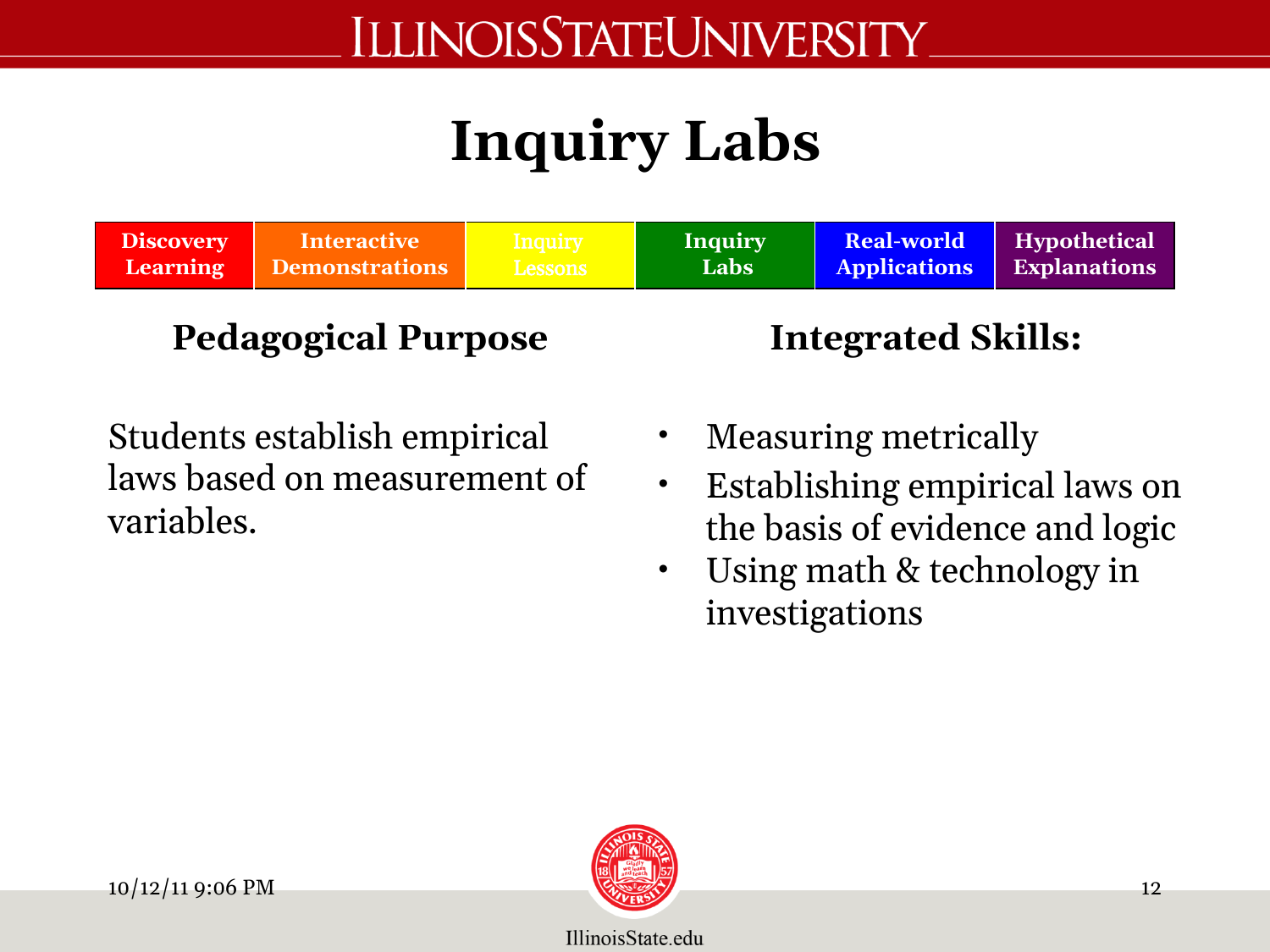

# Inquiry Labs

Pedagogical Purpose

Students establish empirical laws based on measurement of variables.

| Discovery Learning | Interactive Demonstrations | Inquiry Lessons | Inquiry Labs | Real-world Applications | Hypothetical Explanations |
| --- | --- | --- | --- | --- | --- |

Integrated Skills:

Measuring metrically
Establishing empirical laws on the basis of evidence and logic
Using math & technology in investigations
10/12/11 9:06 PM
12